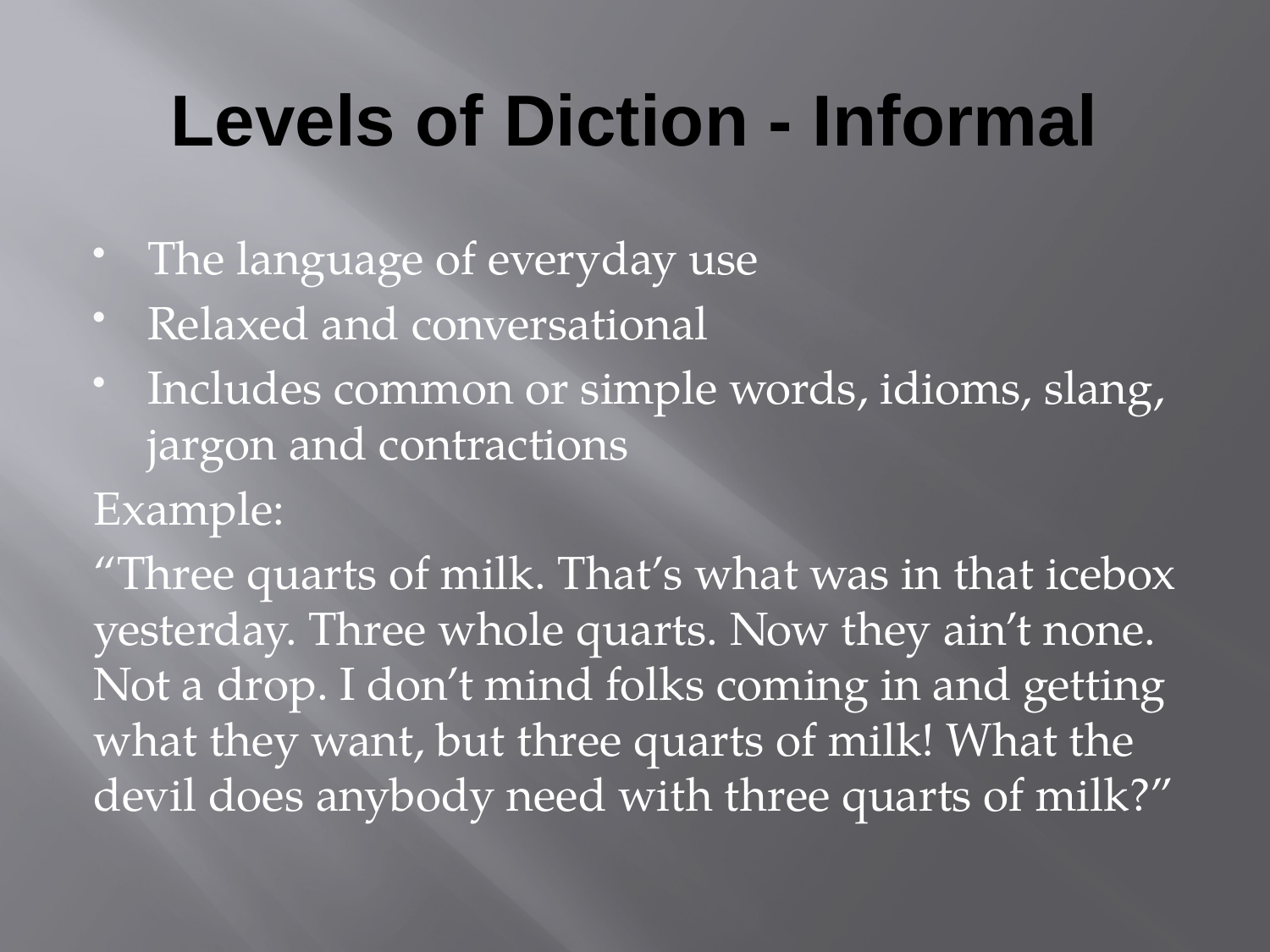

# Levels of Diction - Informal
The language of everyday use
Relaxed and conversational
Includes common or simple words, idioms, slang, jargon and contractions
Example:
“Three quarts of milk. That’s what was in that icebox yesterday. Three whole quarts. Now they ain’t none. Not a drop. I don’t mind folks coming in and getting what they want, but three quarts of milk! What the devil does anybody need with three quarts of milk?”